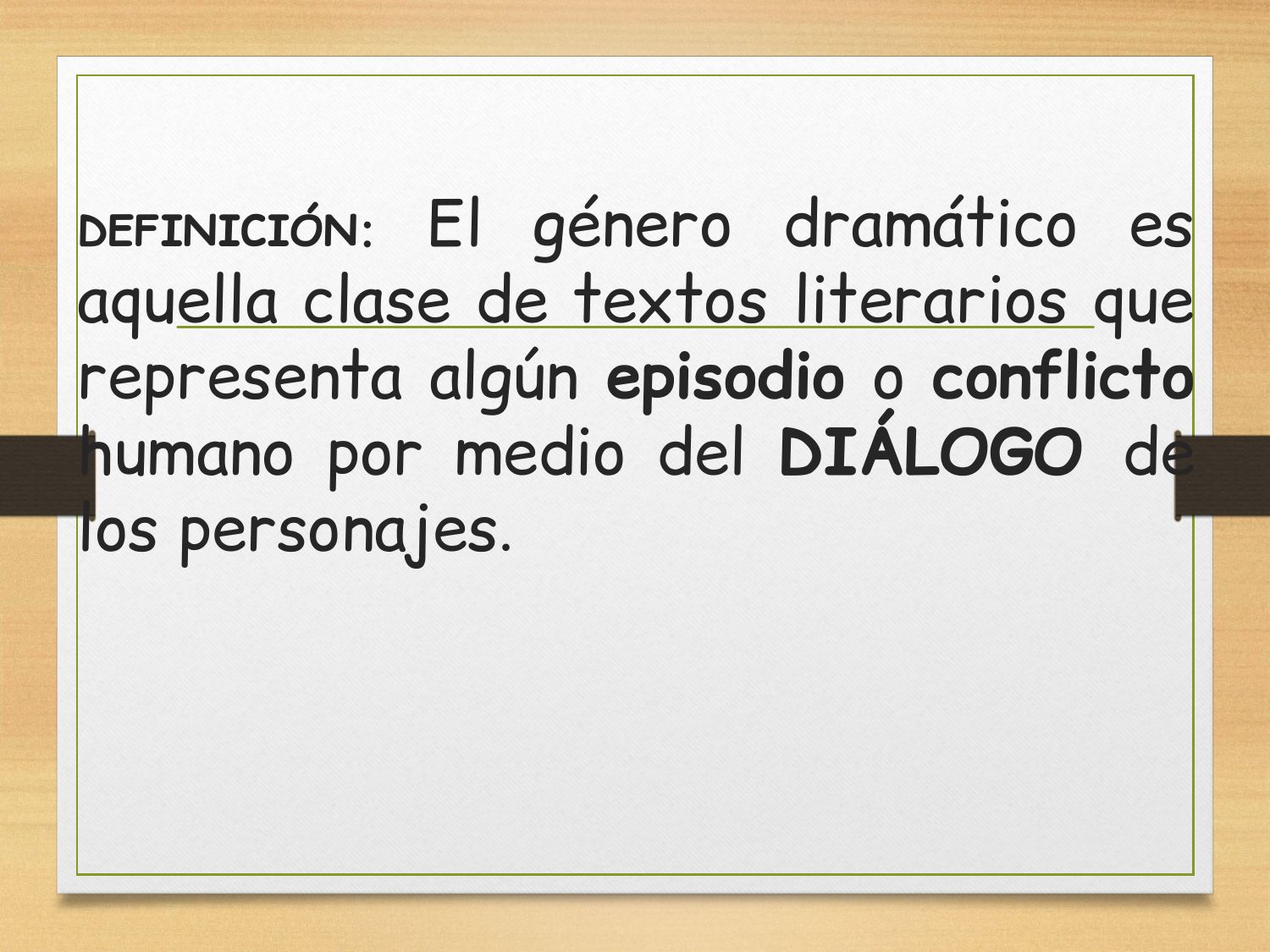

DEFINICIÓN: El género dramático es aquella clase de textos literarios que representa algún episodio o conflicto humano por medio del DIÁLOGO de los personajes.